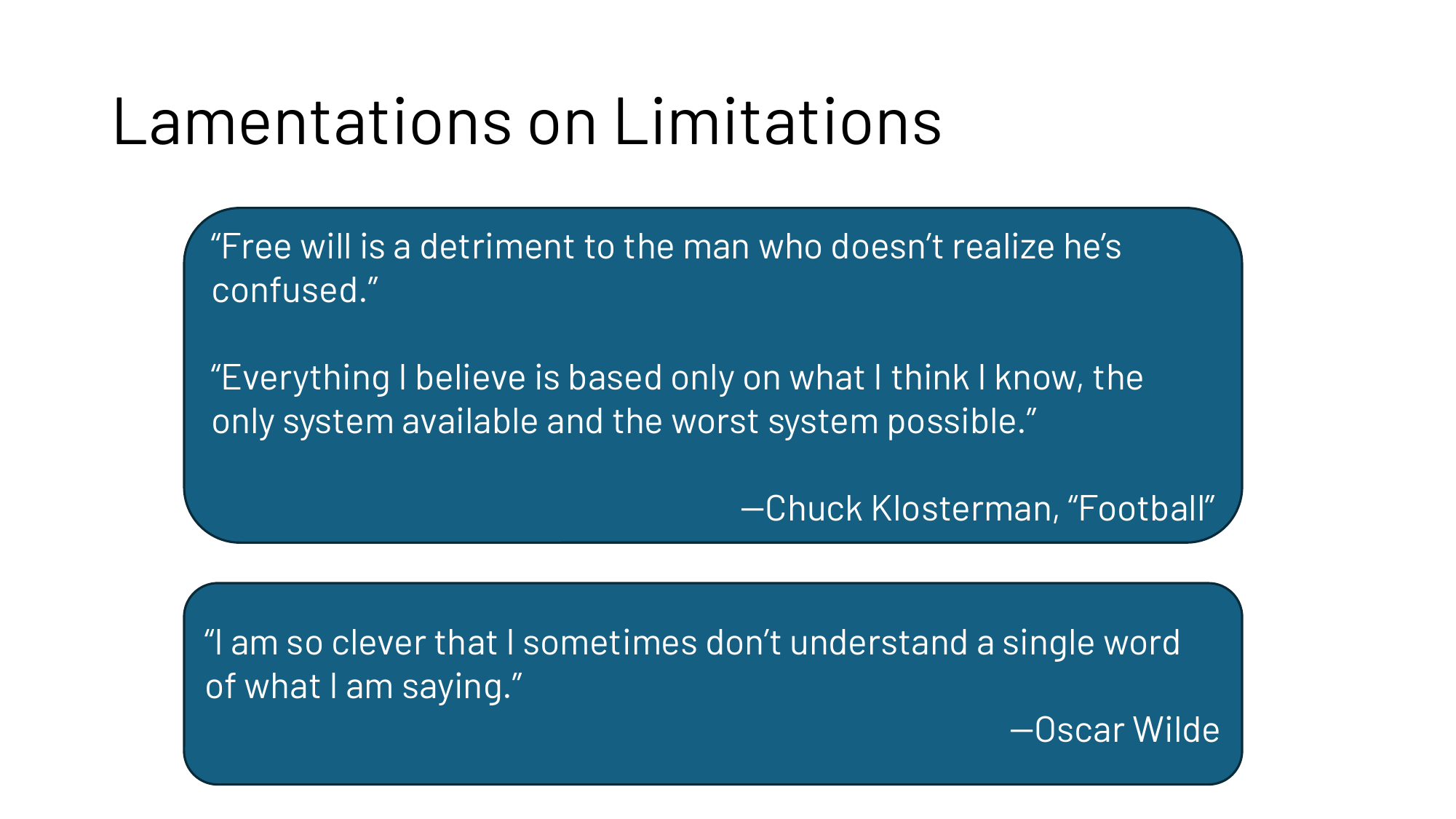

# Lamentations on Limitations
“Free will is a detriment to the man who doesn’t realize he’s confused.”

“Everything I believe is based only on what I think I know, the only system available and the worst system possible.”

--Chuck Klosterman, “Football”
“I am so clever that I sometimes don’t understand a single word of what I am saying.”
--Oscar Wilde